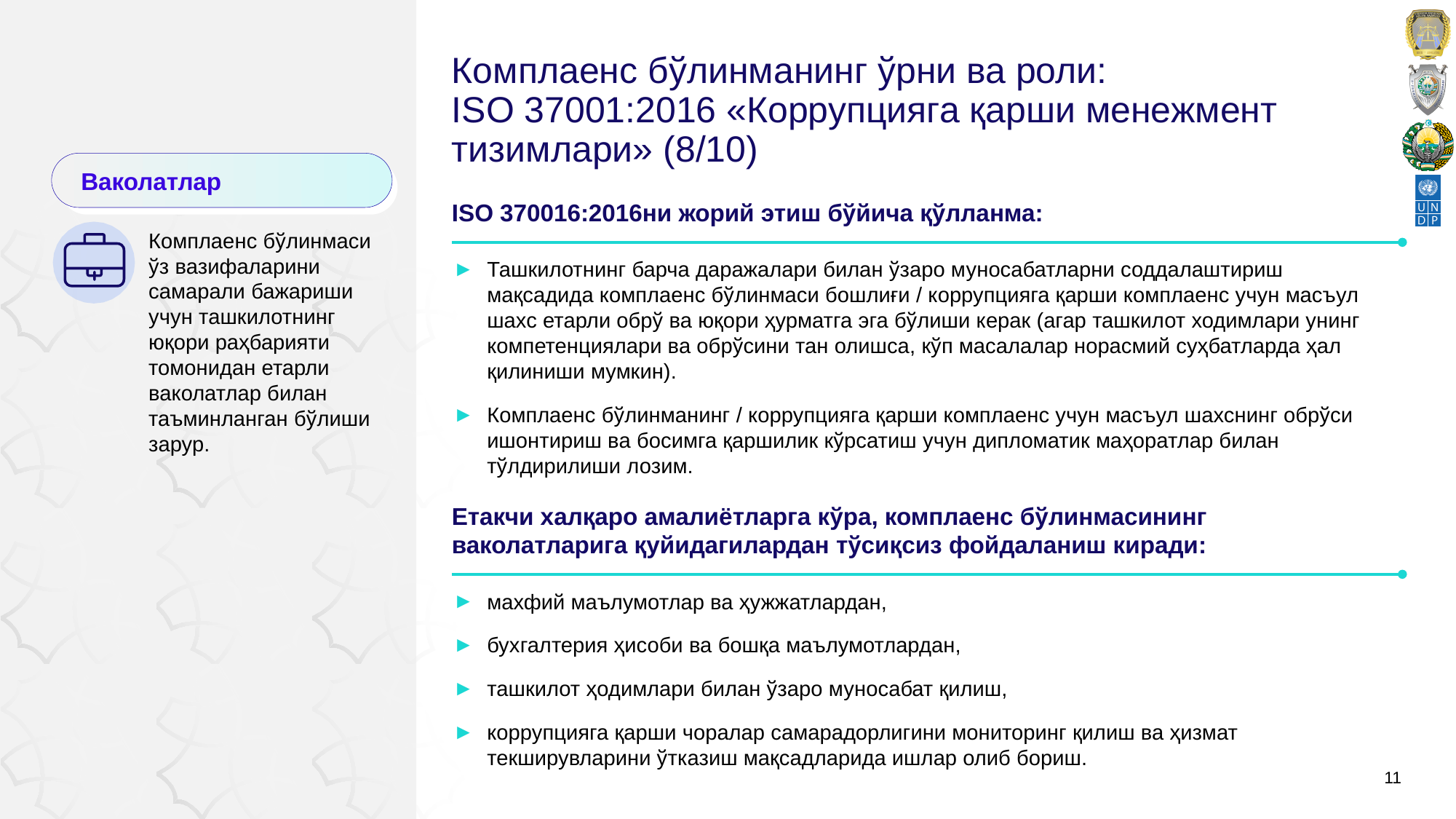

# Комплаенс бўлинманинг ўрни ва роли: ISO 37001:2016 «Коррупцияга қарши менежмент тизимлари» (8/10)
Ваколатлар

ISO 370016:2016ни жорий этиш бўйича қўлланма:

Комплаенс бўлинмаси ўз вазифаларини самарали бажариши учун ташкилотнинг юқори раҳбарияти томонидан етарли ваколатлар билан таъминланган бўлиши зарур.

Ташкилотнинг барча даражалари билан ўзаро муносабатларни соддалаштириш мақсадида комплаенс бўлинмаси бошлиғи / коррупцияга қарши комплаенс учун масъул шахс етарли обрў ва юқори ҳурматга эга бўлиши керак (агар ташкилот ходимлари унинг компетенциялари ва обрўсини тан олишса, кўп масалалар норасмий суҳбатларда ҳал қилиниши мумкин).
Комплаенс бўлинманинг / коррупцияга қарши комплаенс учун масъул шахснинг обрўси ишонтириш ва босимга қаршилик кўрсатиш учун дипломатик маҳоратлар билан тўлдирилиши лозим.
Етакчи халқаро амалиётларга кўра, комплаенс бўлинмасининг ваколатларига қуйидагилардан тўсиқсиз фойдаланиш киради:
махфий маълумотлар ва ҳужжатлардан,
бухгалтерия ҳисоби ва бошқа маълумотлардан,
ташкилот ҳодимлари билан ўзаро муносабат қилиш,
коррупцияга қарши чоралар самарадорлигини мониторинг қилиш ва ҳизмат текширувларини ўтказиш мақсадларида ишлар олиб бориш.